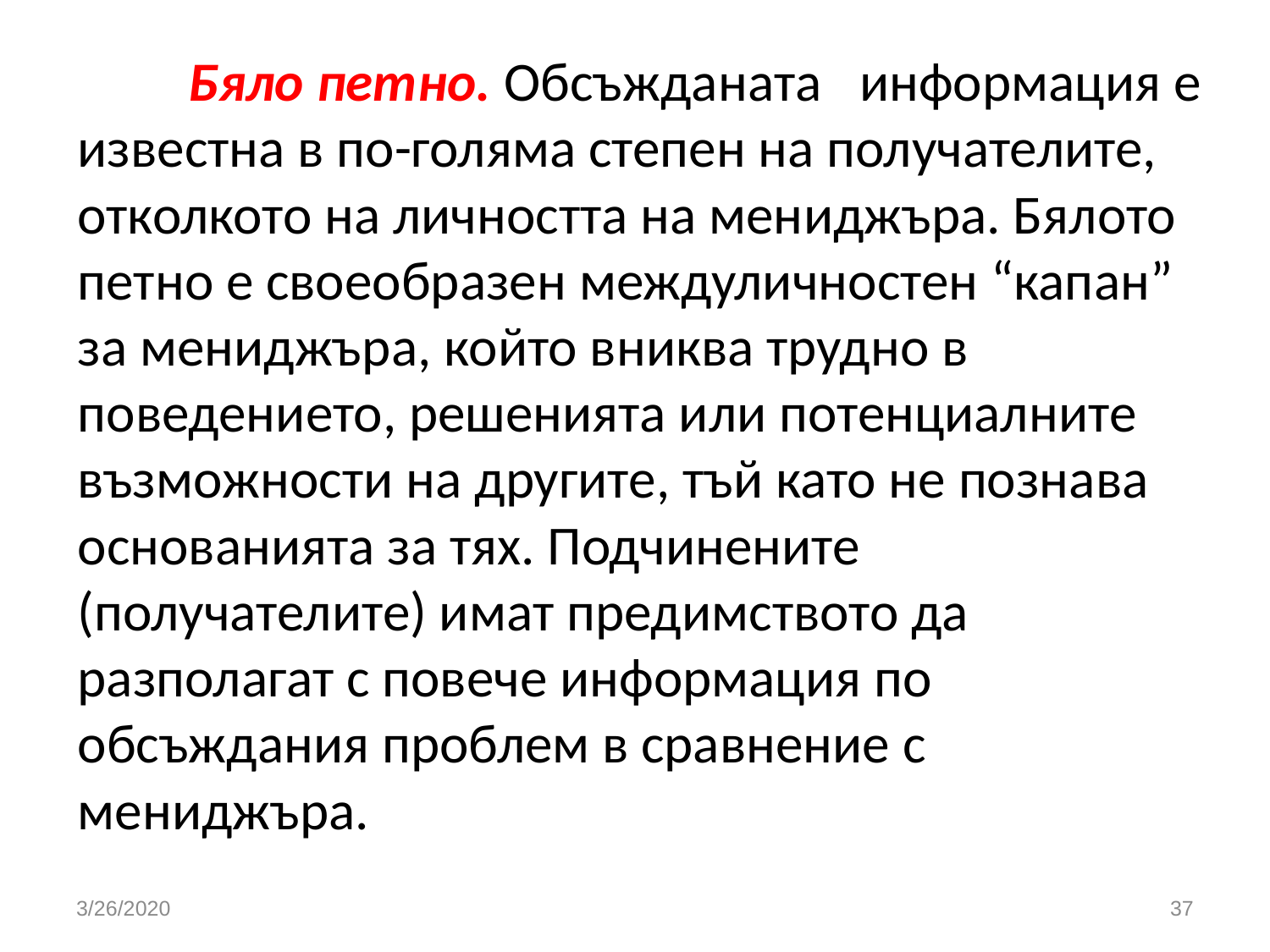

# Бяло петно. Обсъжданата   информация е известна в по-голяма степен на получателите, отколкото на личността на мениджъра. Бялото петно е своеобразен междуличностен “капан” за мениджъра, който вниква трудно в поведението, решенията или потенциалните възможности на другите, тъй като не познава основанията за тях. Подчинените (получателите) имат предимството да разполагат с повече информация по обсъждания проблем в сравнение с мениджъра.
3/26/2020
37